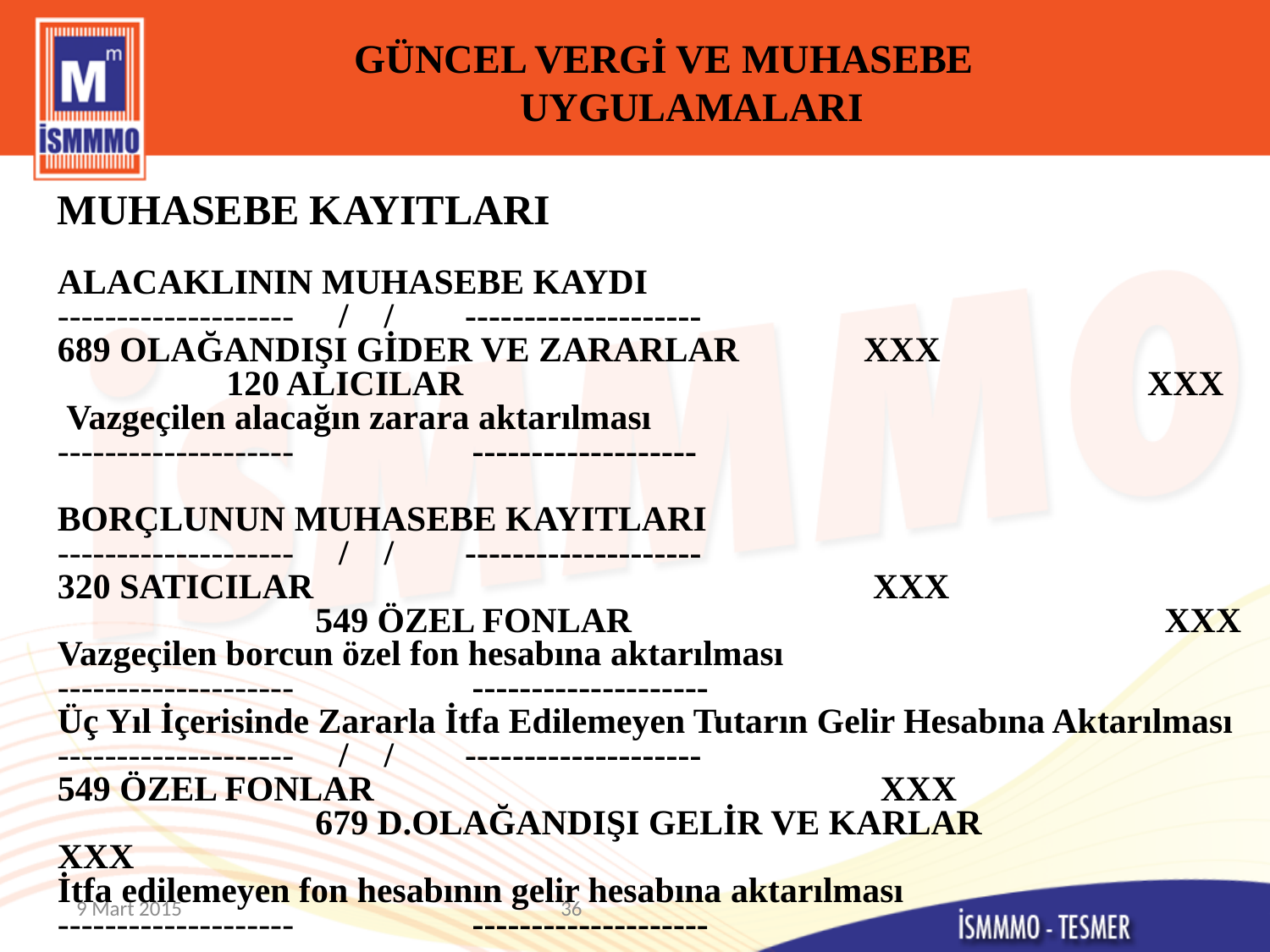

# GÜNCEL VERGİ VE MUHASEBE UYGULAMALARI
MUHASEBE KAYITLARI

ALACAKLININ MUHASEBE KAYDI
--------------------     /    /        --------------------
689 OLAĞANDIŞI GİDER VE ZARARLAR              XXX
                   120 ALICILAR                                                                             XXX
 Vazgeçilen alacağın zarara aktarılması
--------------------                    -------------------

BORÇLUNUN MUHASEBE KAYITLARI
--------------------     /    /        --------------------
320 SATICILAR                                                               XXX
                             549 ÖZEL FONLAR                                                            XXX
Vazgeçilen borcun özel fon hesabına aktarılması
--------------------                    --------------------
Üç Yıl İçerisinde Zararla İtfa Edilemeyen Tutarın Gelir Hesabına Aktarılması
--------------------     /    /        --------------------
549 ÖZEL FONLAR                                                         XXX
                             679 D.OLAĞANDIŞI GELİR VE KARLAR                     XXX
İtfa edilemeyen fon hesabının gelir hesabına aktarılması
--------------------                    --------------------

9 Mart 2015
36